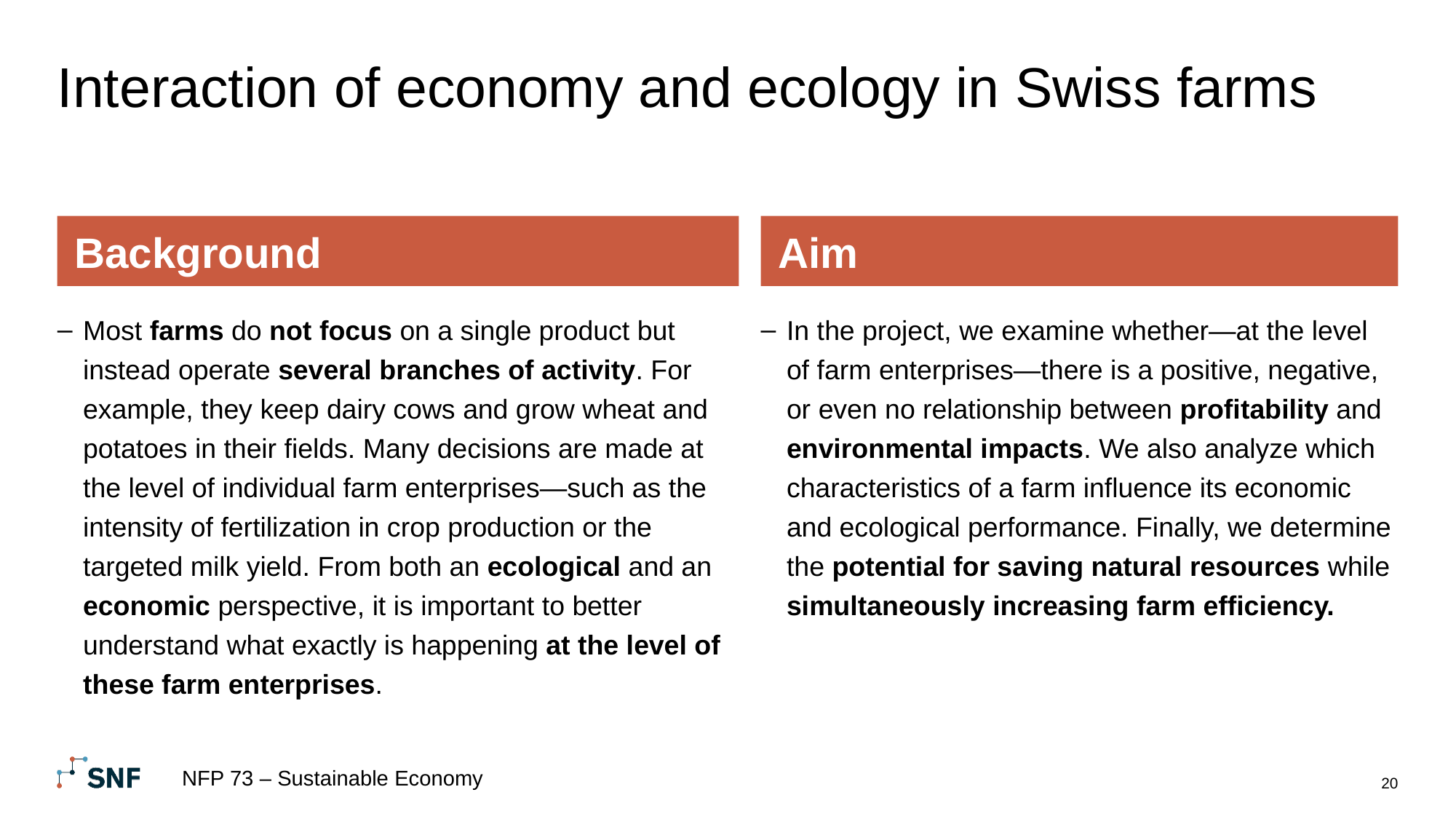

# Interaction of economy and ecology in Swiss farms
Background
Aim
Most farms do not focus on a single product but instead operate several branches of activity. For example, they keep dairy cows and grow wheat and potatoes in their fields. Many decisions are made at the level of individual farm enterprises—such as the intensity of fertilization in crop production or the targeted milk yield. From both an ecological and an economic perspective, it is important to better understand what exactly is happening at the level of these farm enterprises.

In the project, we examine whether—at the level of farm enterprises—there is a positive, negative, or even no relationship between profitability and environmental impacts. We also analyze which characteristics of a farm influence its economic and ecological performance. Finally, we determine the potential for saving natural resources while simultaneously increasing farm efficiency.

NFP 73 – Sustainable Economy
20